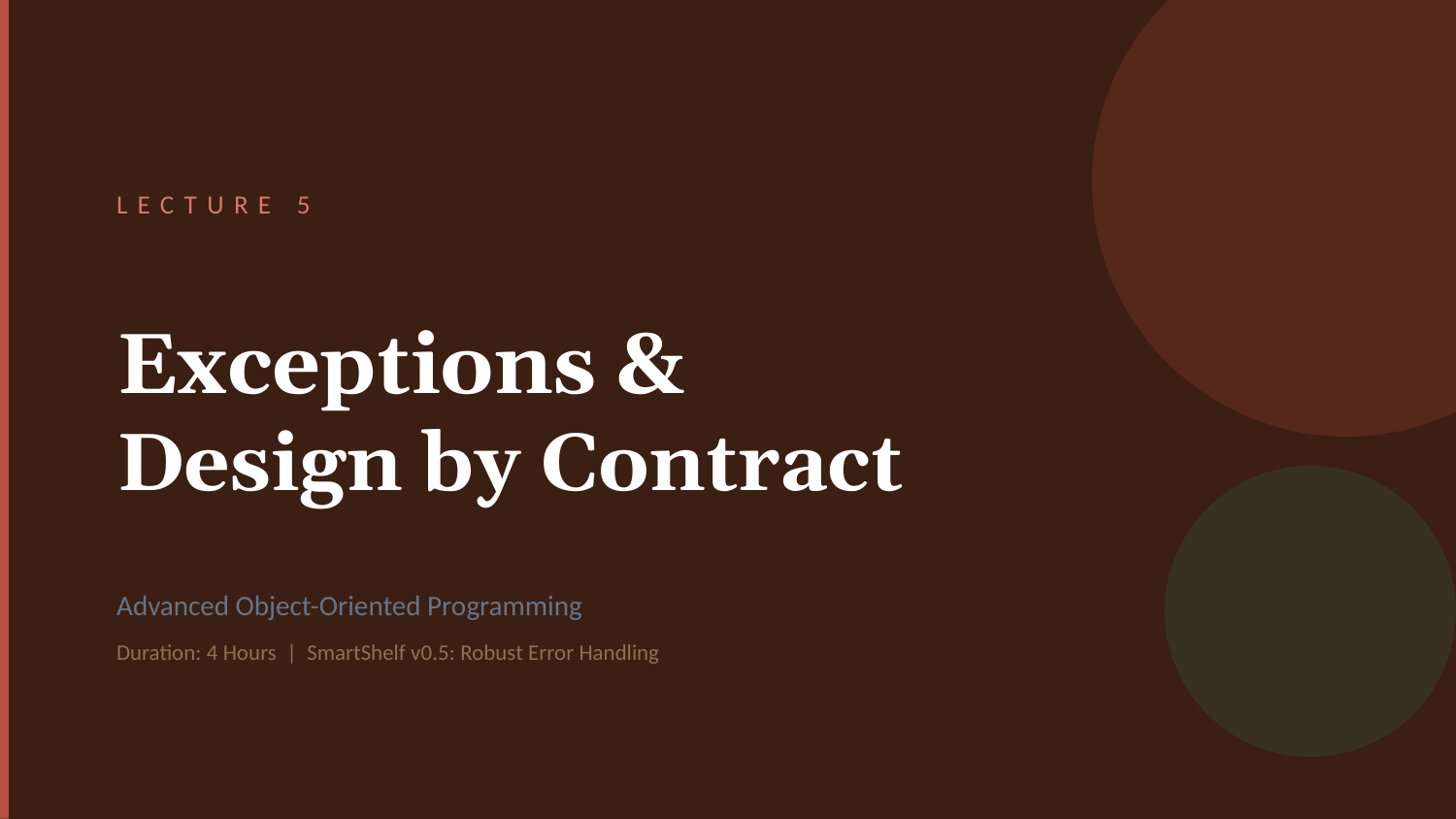

LECTURE 5
Exceptions &
Design by Contract

Advanced Object-Oriented Programming
Duration: 4 Hours  |  SmartShelf v0.5: Robust Error Handling